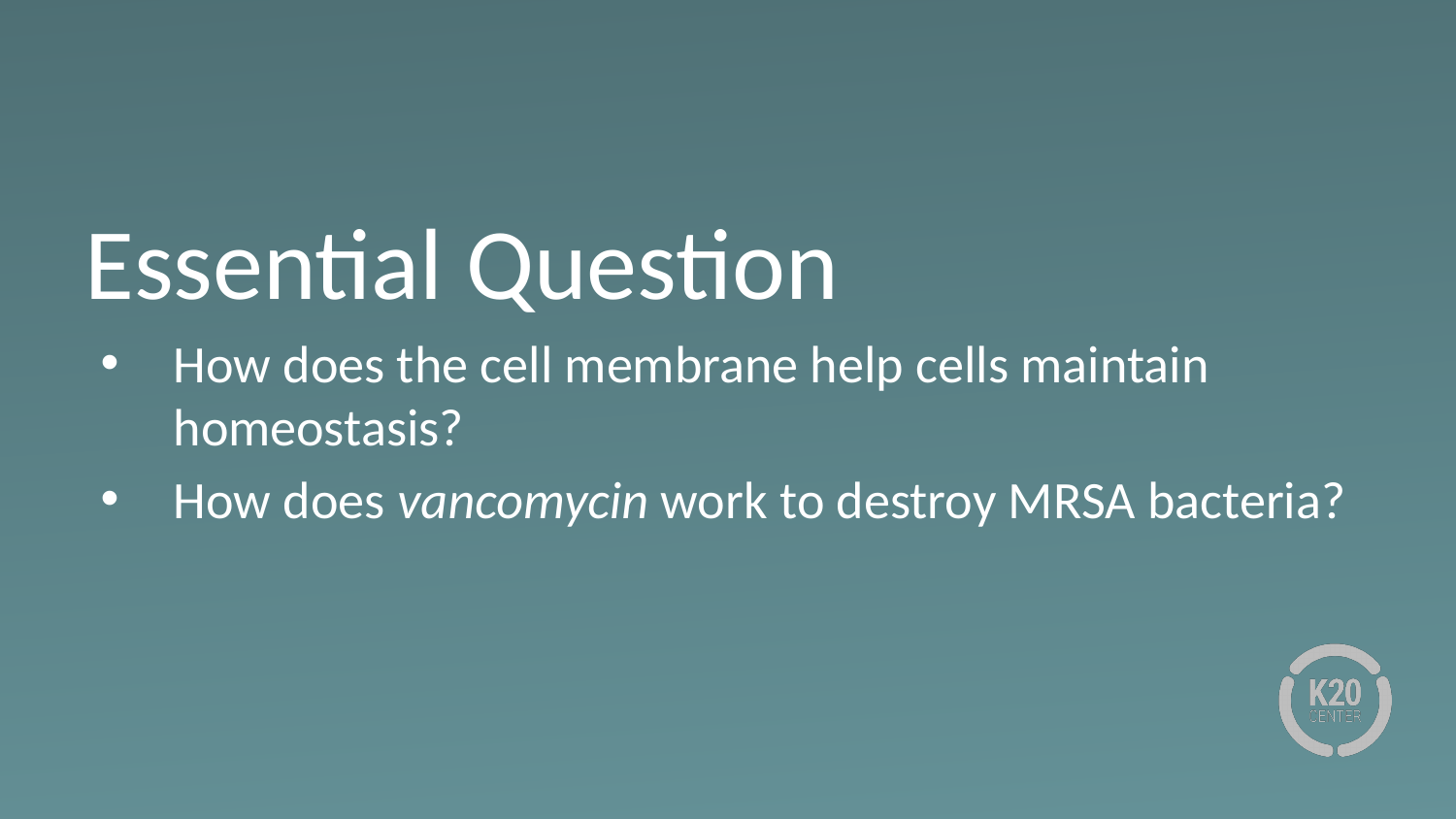

# Essential Question
How does the cell membrane help cells maintain homeostasis?
How does vancomycin work to destroy MRSA bacteria?